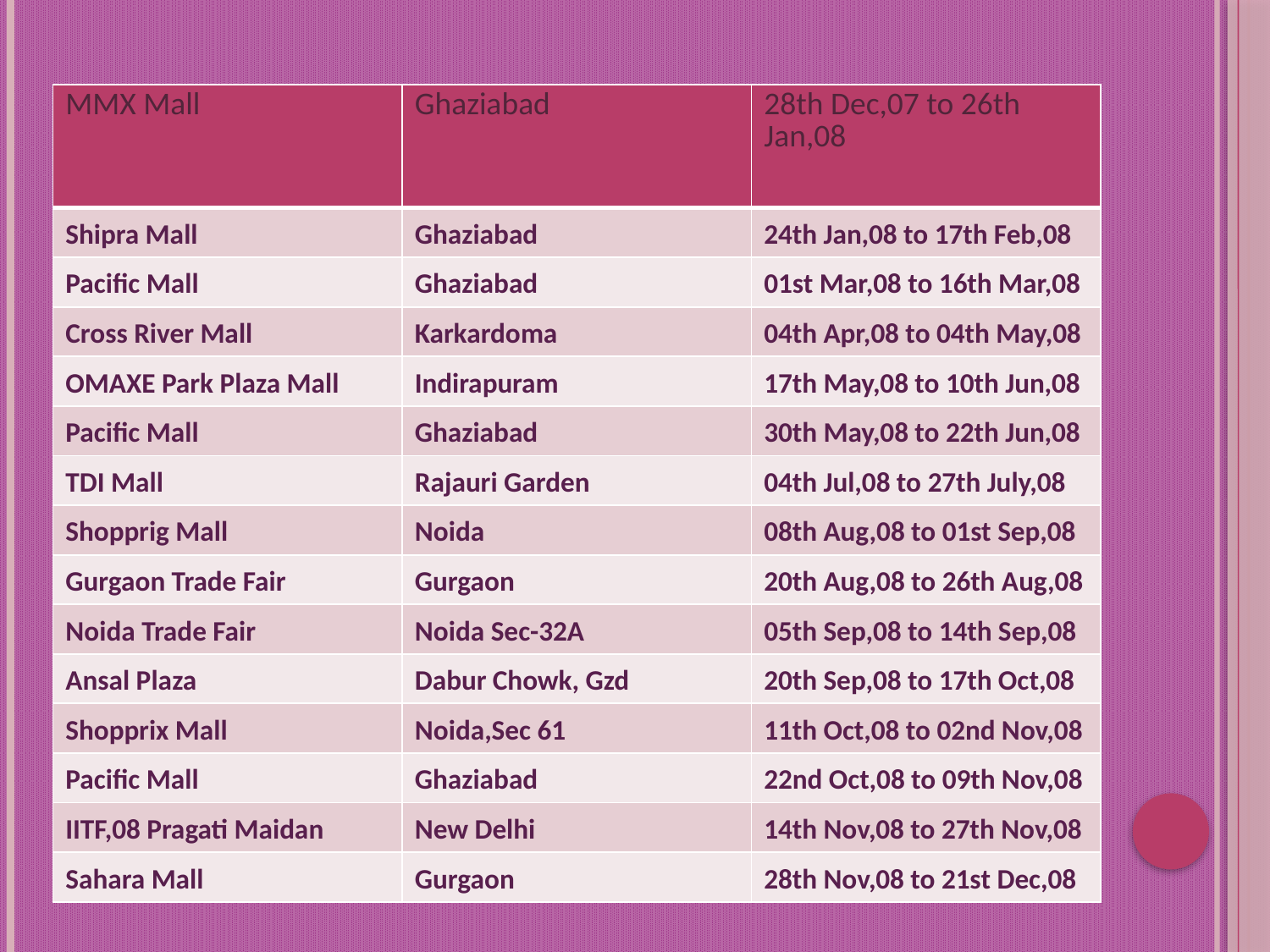

| MMX Mall | Ghaziabad | 28th Dec,07 to 26th Jan,08 |
| --- | --- | --- |
| Shipra Mall | Ghaziabad | 24th Jan,08 to 17th Feb,08 |
| Pacific Mall | Ghaziabad | 01st Mar,08 to 16th Mar,08 |
| Cross River Mall | Karkardoma | 04th Apr,08 to 04th May,08 |
| OMAXE Park Plaza Mall | Indirapuram | 17th May,08 to 10th Jun,08 |
| Pacific Mall | Ghaziabad | 30th May,08 to 22th Jun,08 |
| TDI Mall | Rajauri Garden | 04th Jul,08 to 27th July,08 |
| Shopprig Mall | Noida | 08th Aug,08 to 01st Sep,08 |
| Gurgaon Trade Fair | Gurgaon | 20th Aug,08 to 26th Aug,08 |
| Noida Trade Fair | Noida Sec-32A | 05th Sep,08 to 14th Sep,08 |
| Ansal Plaza | Dabur Chowk, Gzd | 20th Sep,08 to 17th Oct,08 |
| Shopprix Mall | Noida,Sec 61 | 11th Oct,08 to 02nd Nov,08 |
| Pacific Mall | Ghaziabad | 22nd Oct,08 to 09th Nov,08 |
| IITF,08 Pragati Maidan | New Delhi | 14th Nov,08 to 27th Nov,08 |
| Sahara Mall | Gurgaon | 28th Nov,08 to 21st Dec,08 |